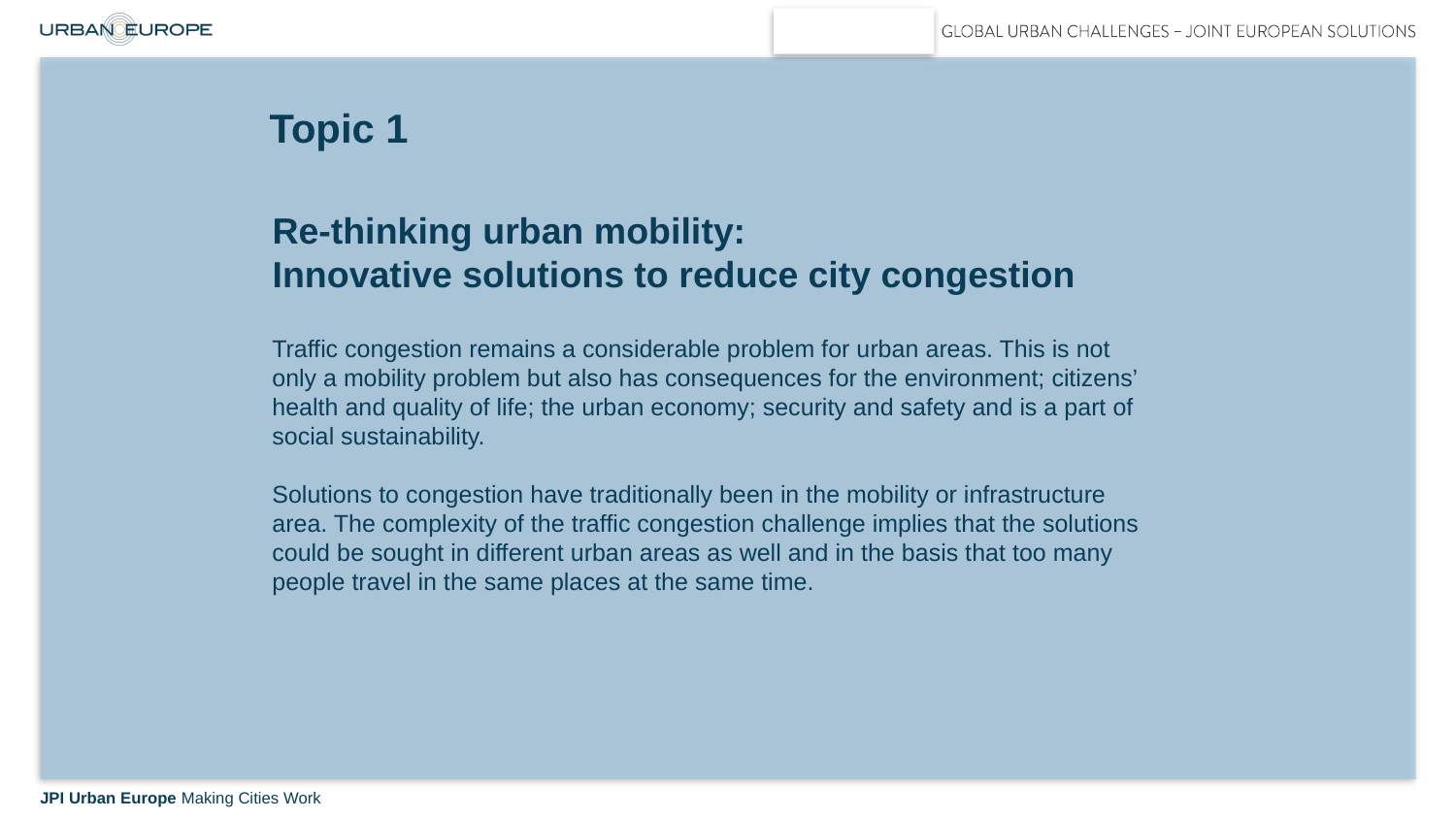

# Topic 1
Re-thinking urban mobility:
Innovative solutions to reduce city congestion

Traffic congestion remains a considerable problem for urban areas. This is not only a mobility problem but also has consequences for the environment; citizens’ health and quality of life; the urban economy; security and safety and is a part of social sustainability.

Solutions to congestion have traditionally been in the mobility or infrastructure area. The complexity of the traffic congestion challenge implies that the solutions could be sought in different urban areas as well and in the basis that too many people travel in the same places at the same time.